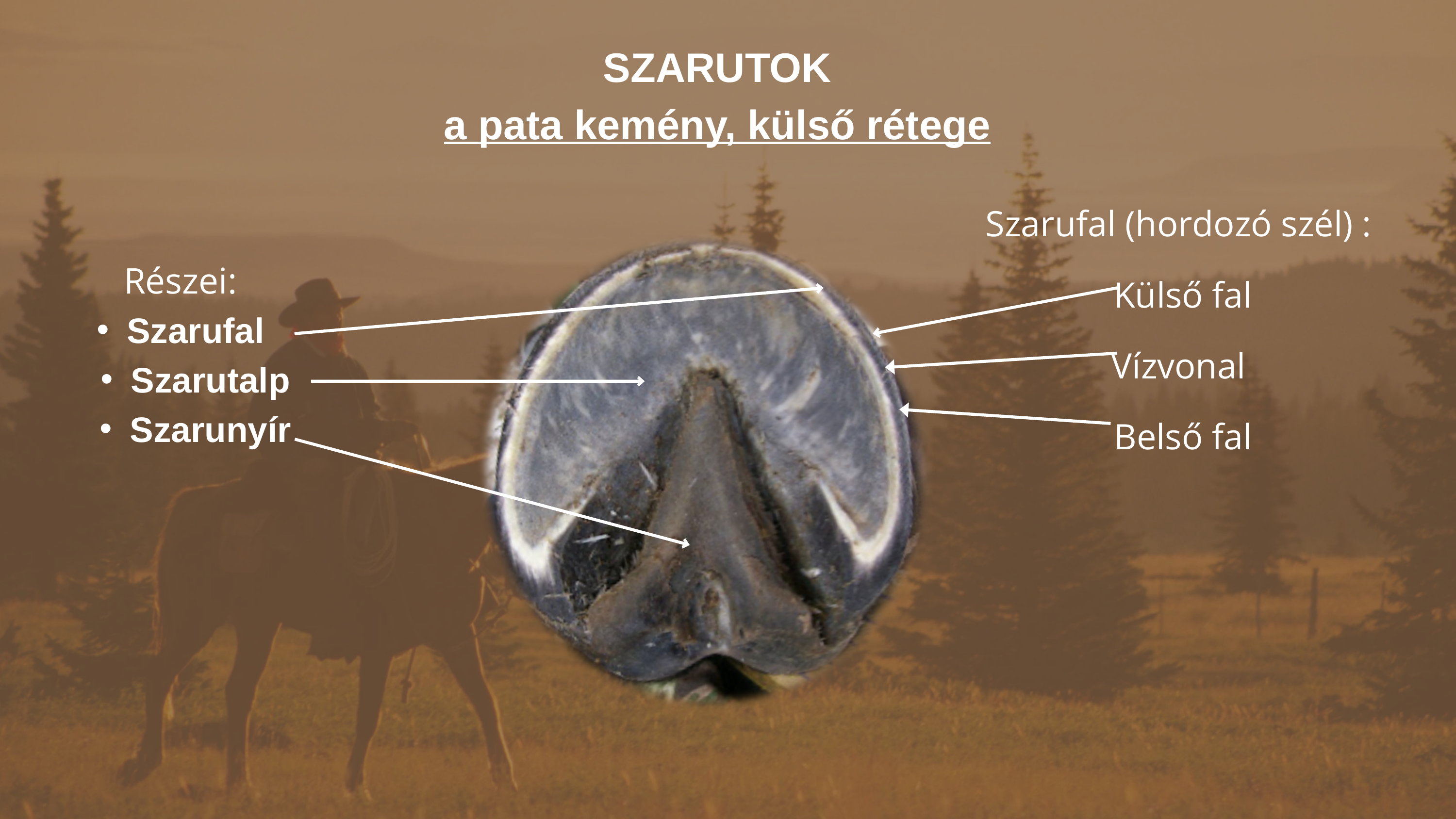

SZARUTOK
a pata kemény, külső rétege
Szarufal (hordozó szél) :
 Külső fal
 Vízvonal
 Belső fal

Részei:
Szarufal
Szarutalp
Szarunyír